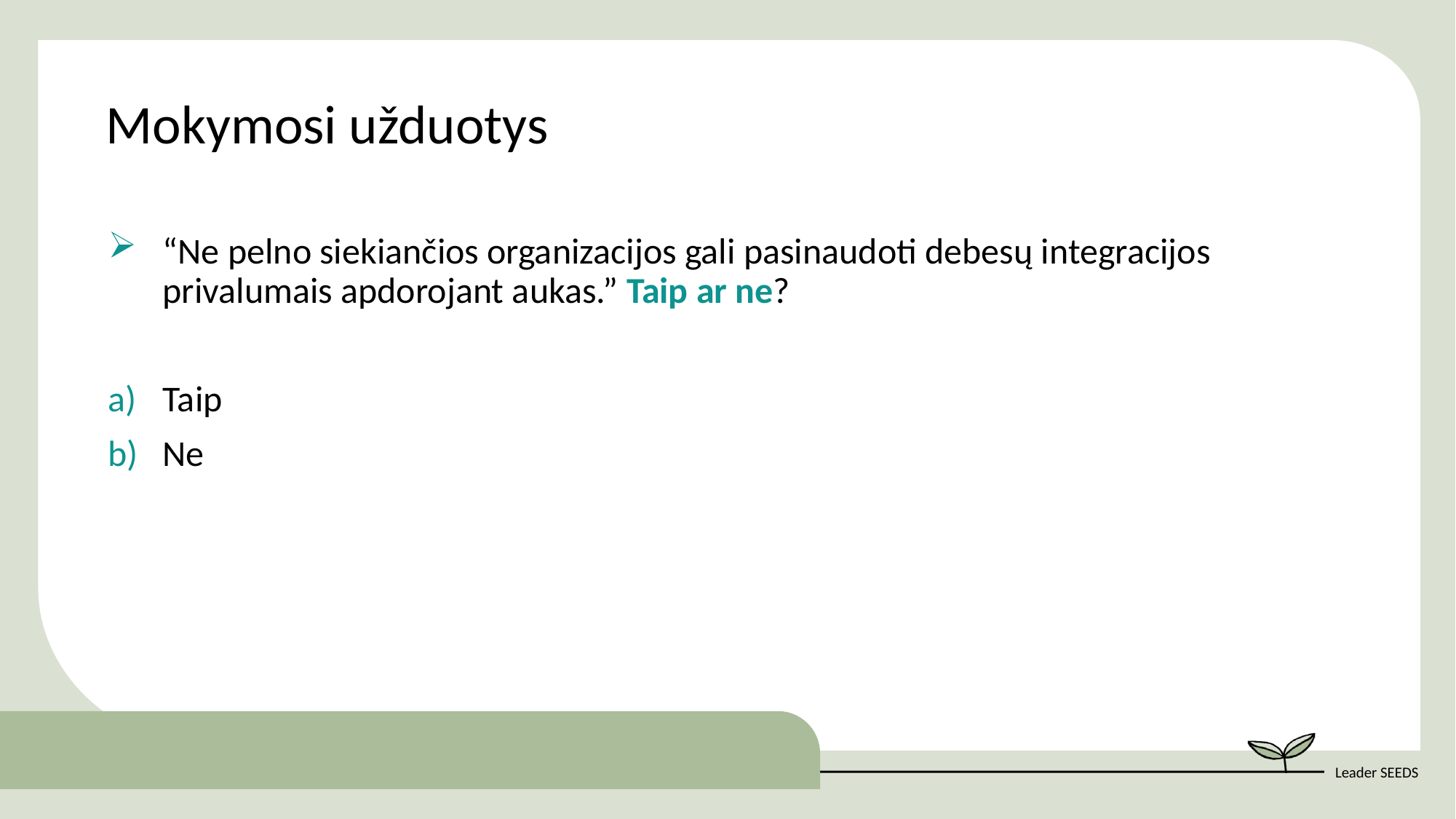

Mokymosi užduotys
“Ne pelno siekiančios organizacijos gali pasinaudoti debesų integracijos privalumais apdorojant aukas.” Taip ar ne?

Taip
Ne